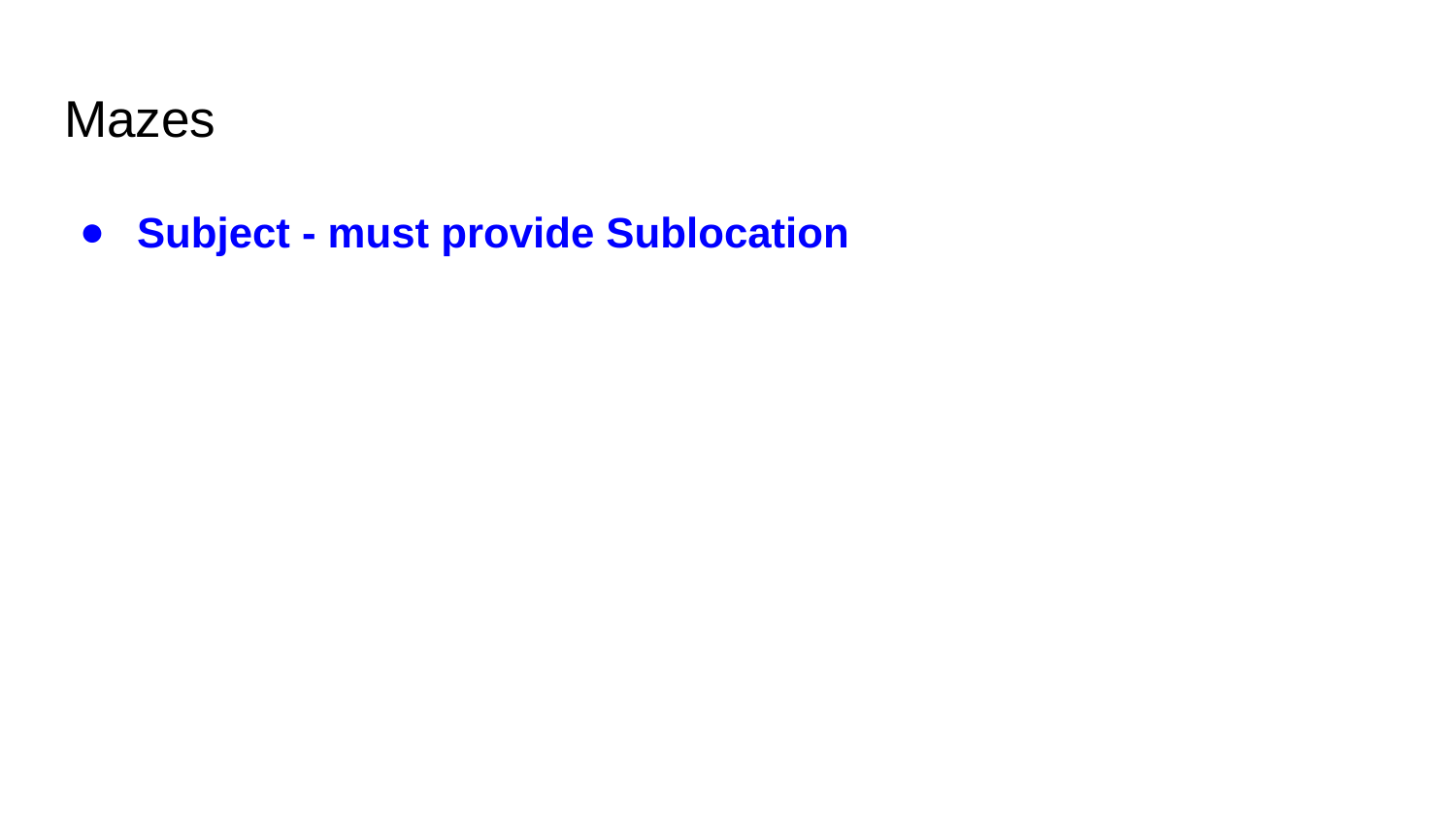

# Mazes
Subject - must provide Sublocation